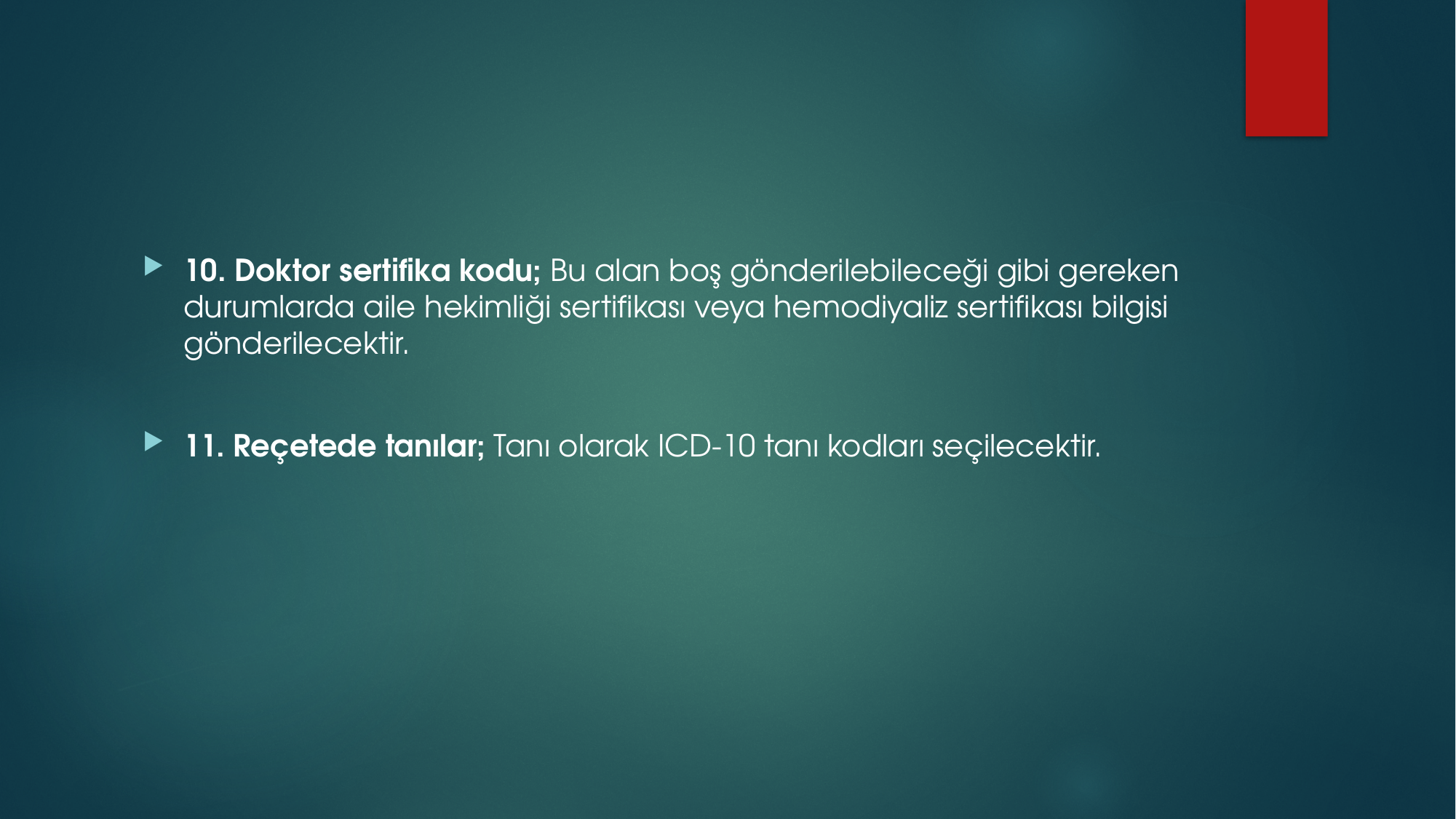

10. Doktor sertifika kodu; Bu alan boş gönderilebileceği gibi gereken durumlarda aile hekimliği sertifikası veya hemodiyaliz sertifikası bilgisi gönderilecektir.

11. Reçetede tanılar; Tanı olarak ICD-10 tanı kodları seçilecektir.